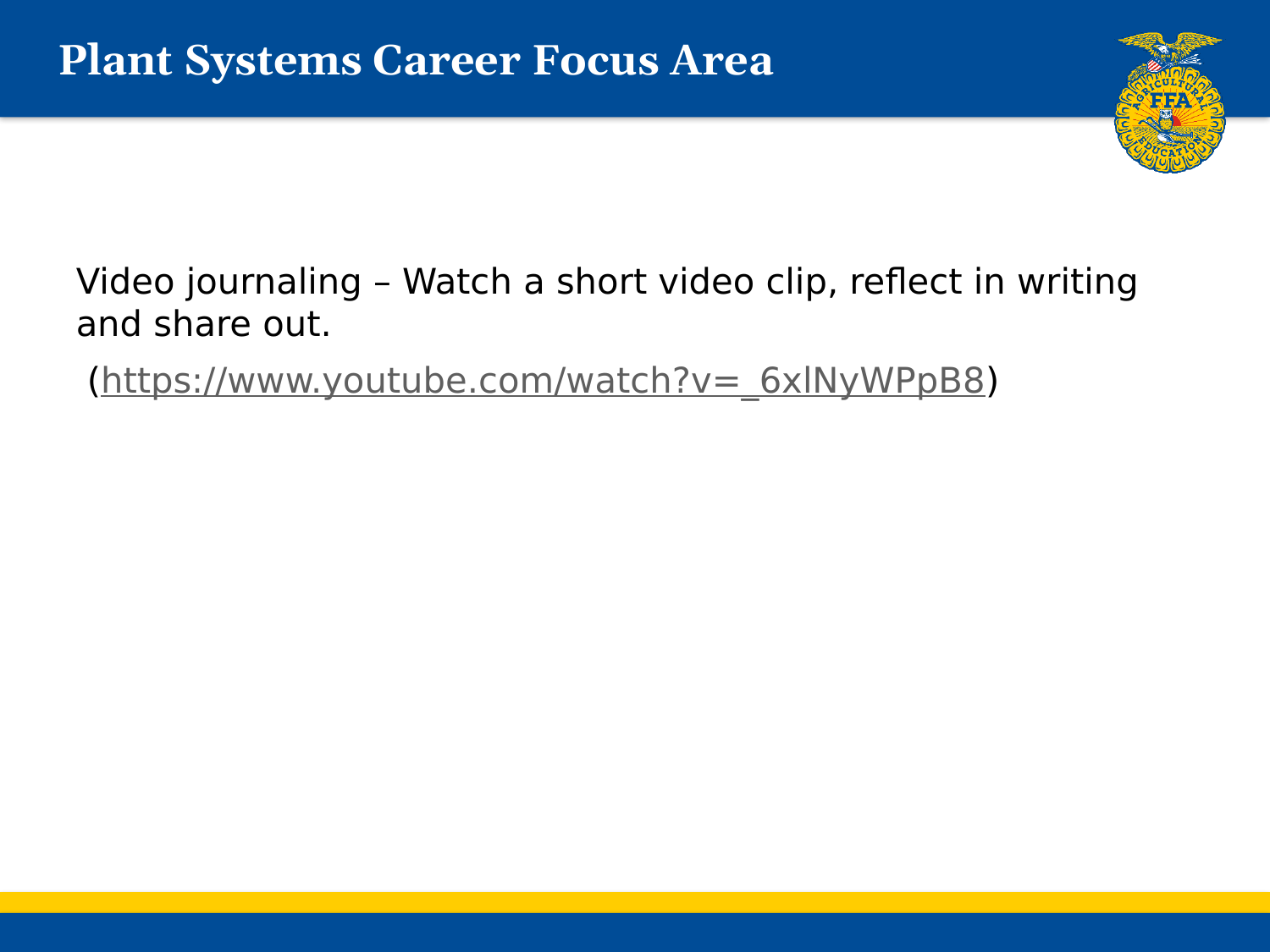

# Plant Systems Career Focus Area
Video journaling – Watch a short video clip, reflect in writing and share out.
 (https://www.youtube.com/watch?v=_6xlNyWPpB8)